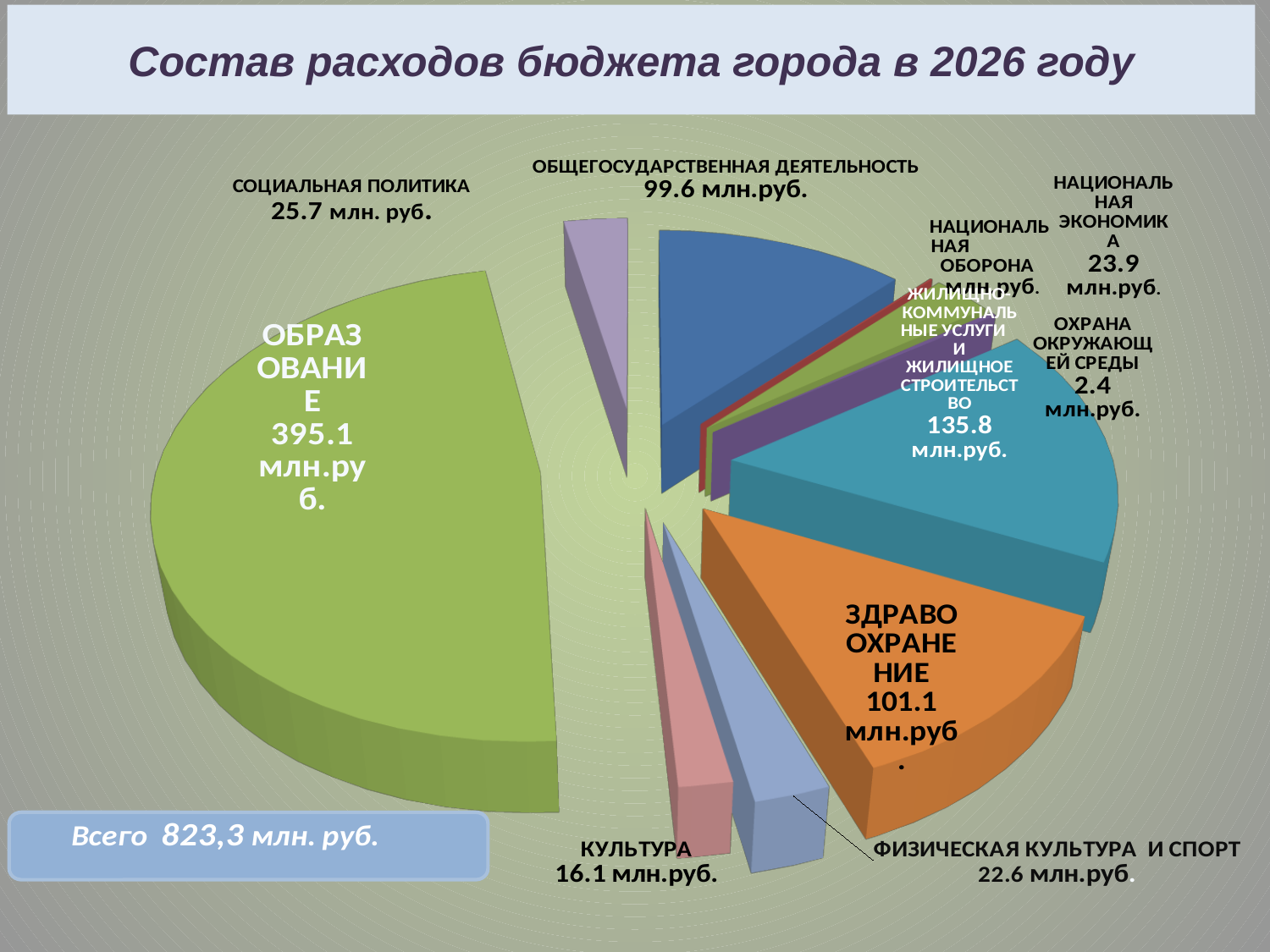

# Состав расходов бюджета города в 2026 году

[unsupported chart]